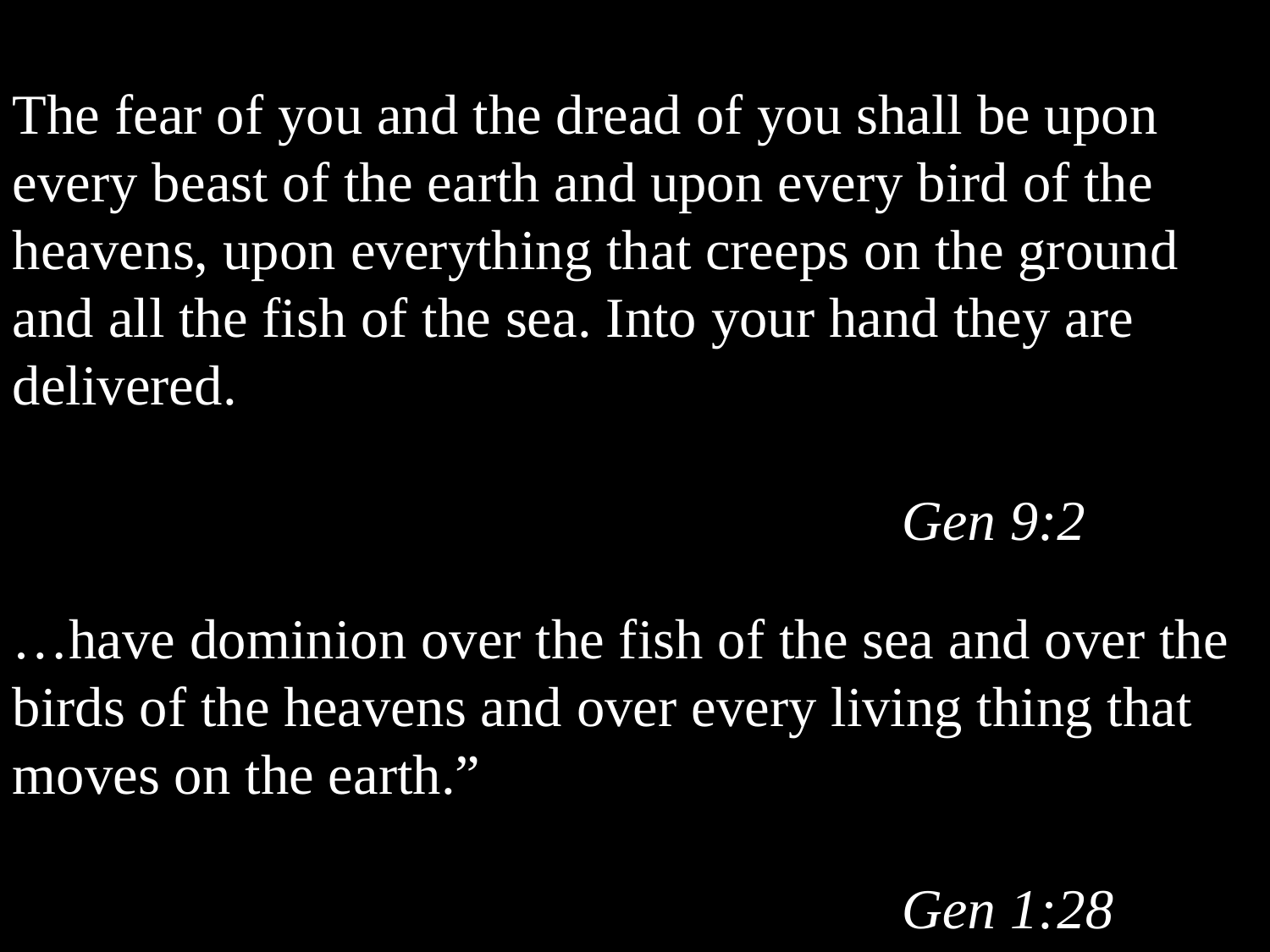

The fear of you and the dread of you shall be upon every beast of the earth and upon every bird of the heavens, upon everything that creeps on the ground and all the fish of the sea. Into your hand they are delivered.
																Gen 9:2
…have dominion over the fish of the sea and over the birds of the heavens and over every living thing that moves on the earth.”
																Gen 1:28